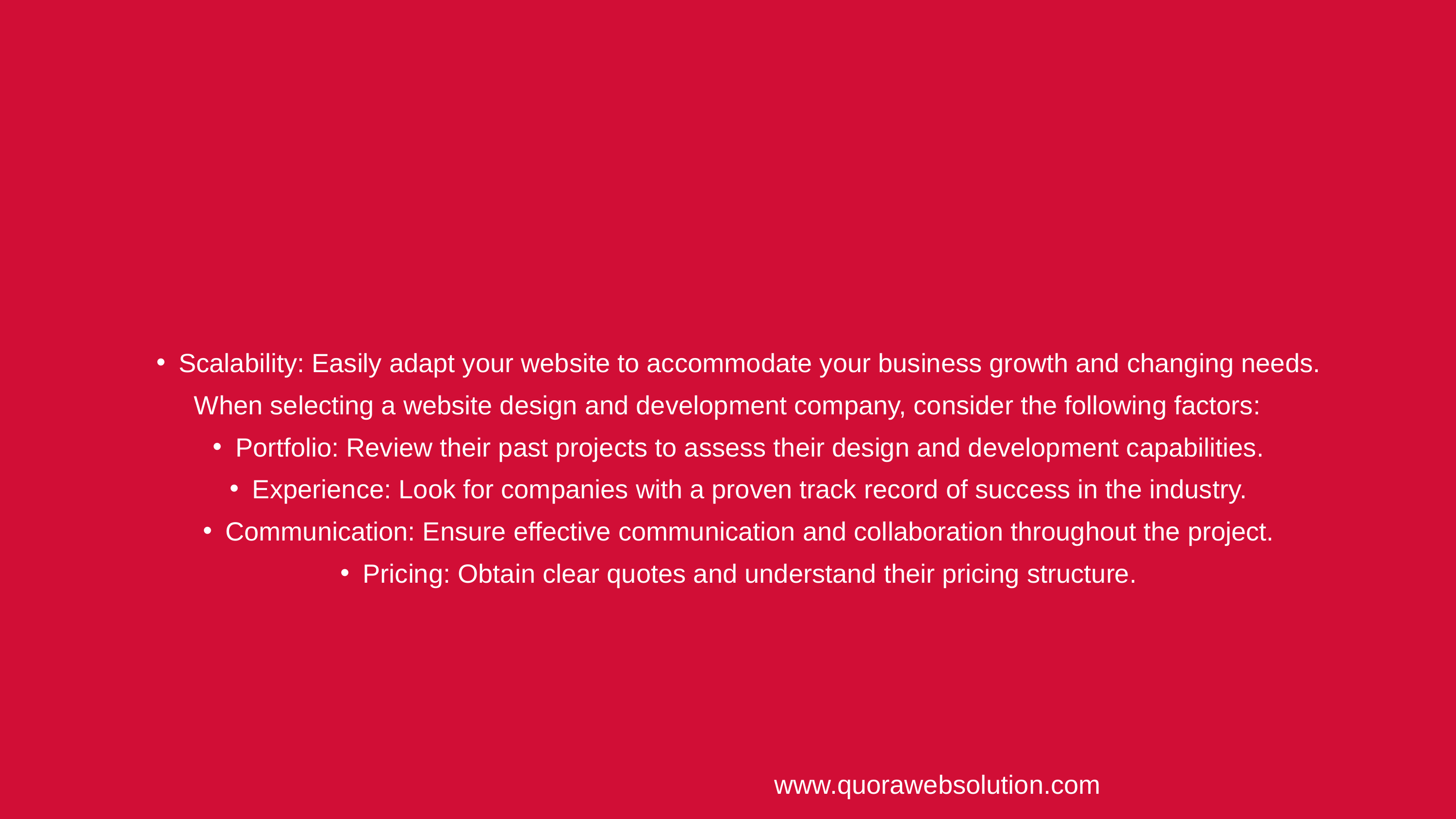

Scalability: Easily adapt your website to accommodate your business growth and changing needs.
When selecting a website design and development company, consider the following factors:
Portfolio: Review their past projects to assess their design and development capabilities.
Experience: Look for companies with a proven track record of success in the industry.
Communication: Ensure effective communication and collaboration throughout the project.
Pricing: Obtain clear quotes and understand their pricing structure.
www.quorawebsolution.com